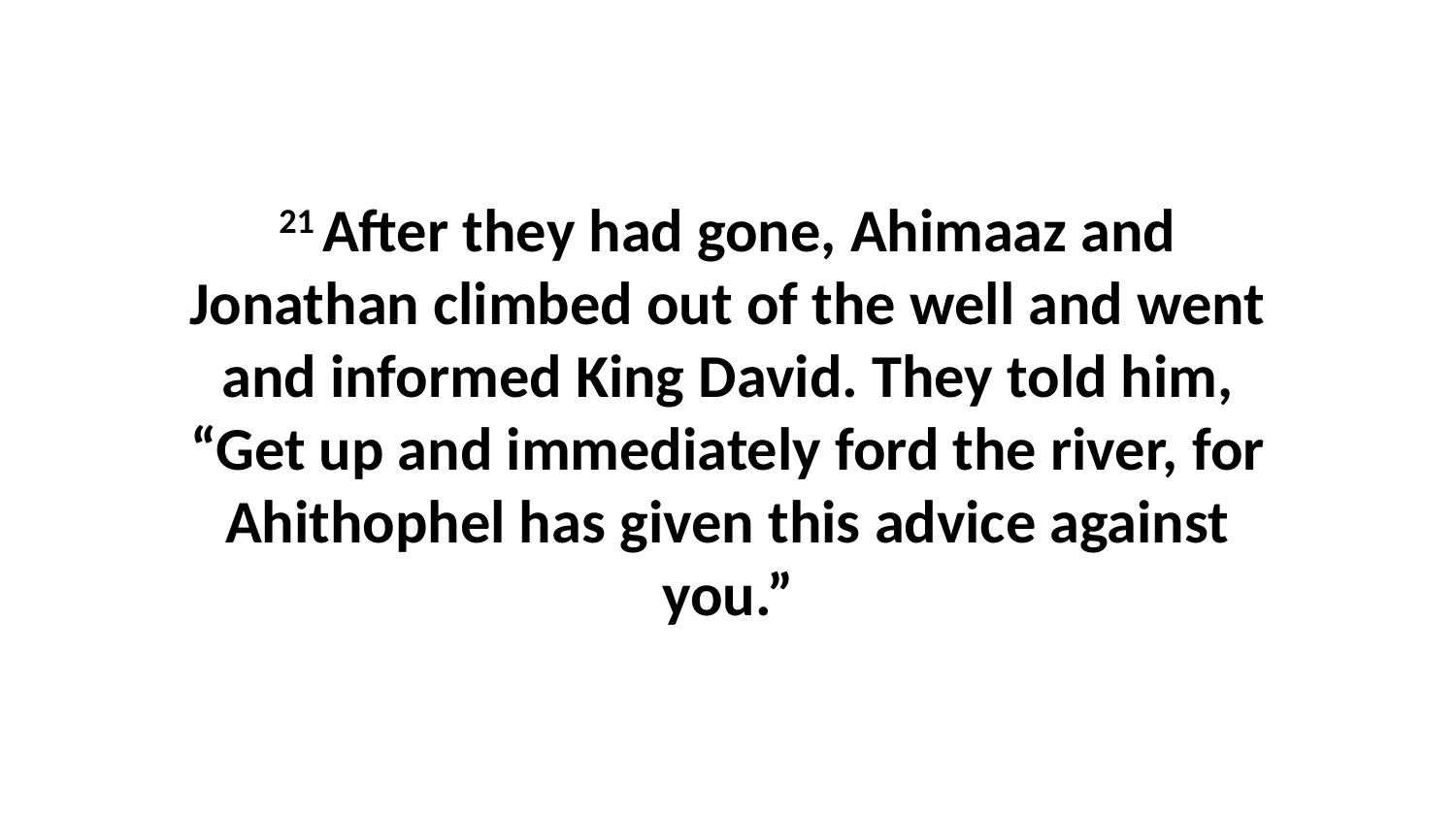

21 After they had gone, Ahimaaz and Jonathan climbed out of the well and went and informed King David. They told him, “Get up and immediately ford the river, for Ahithophel has given this advice against you.”